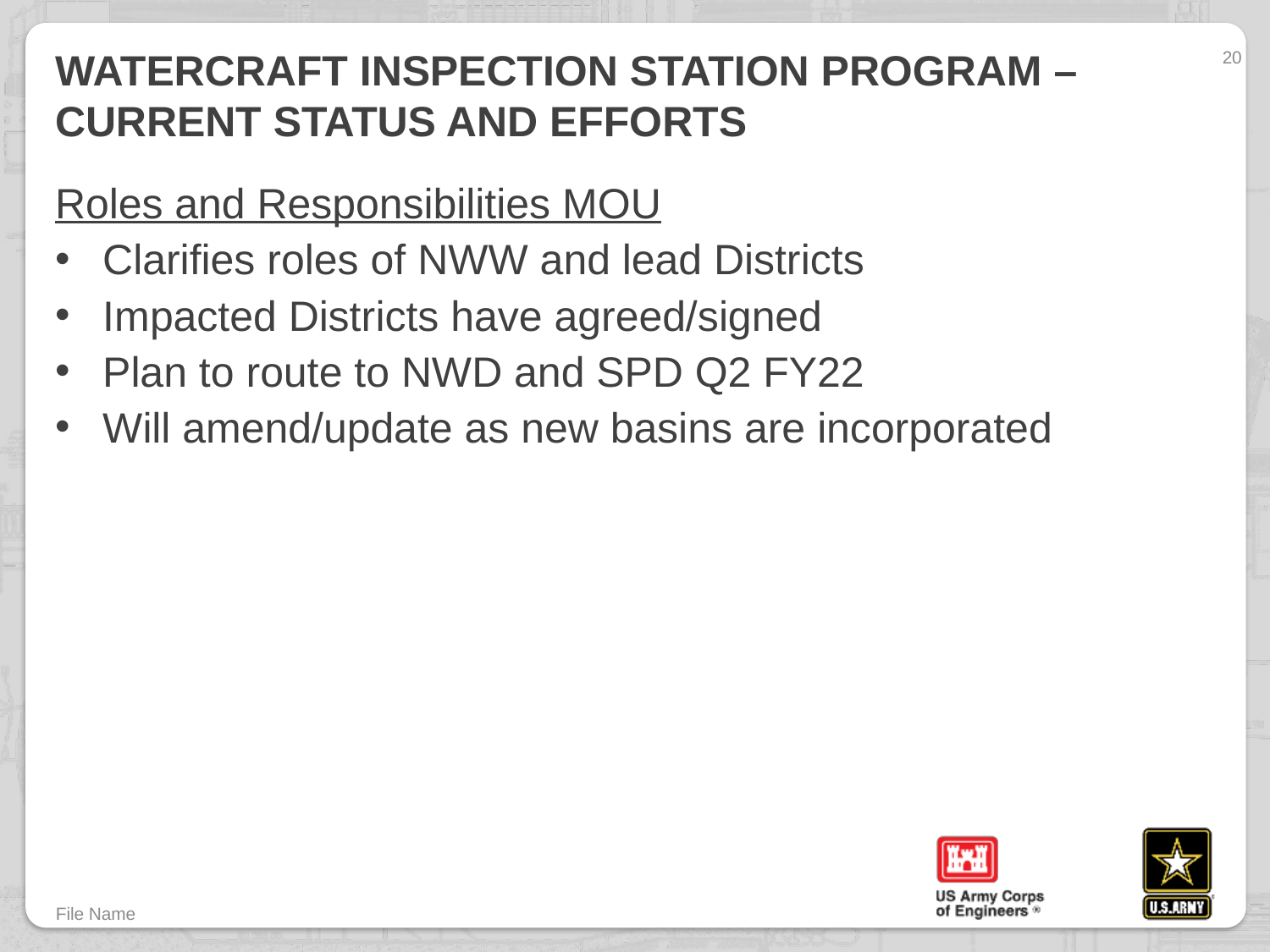

20
# Watercraft Inspection Station Program – Current Status and Efforts
Roles and Responsibilities MOU
Clarifies roles of NWW and lead Districts
Impacted Districts have agreed/signed
Plan to route to NWD and SPD Q2 FY22
Will amend/update as new basins are incorporated

File Name